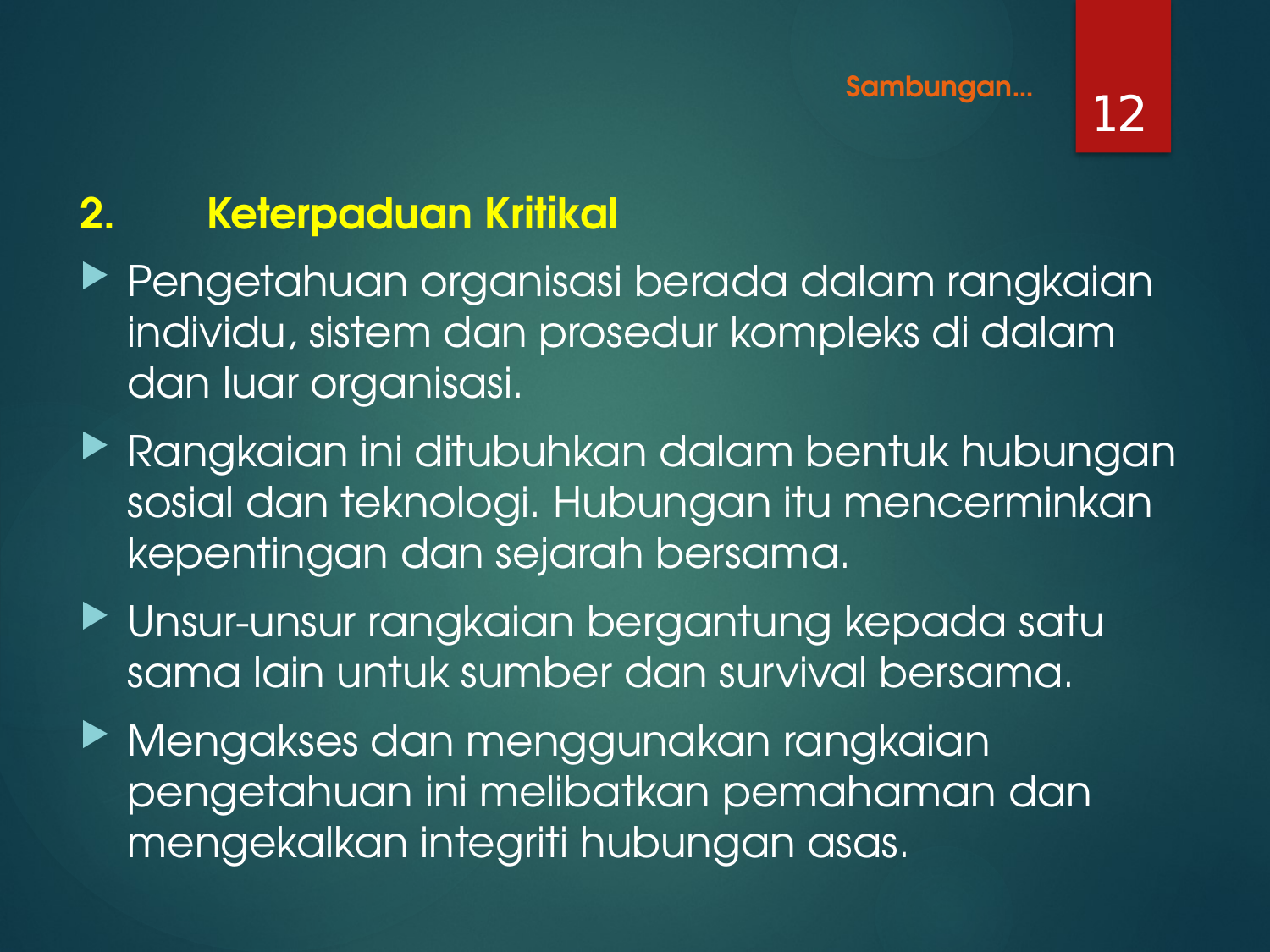

12
# Sambungan…
2.	Keterpaduan Kritikal
Pengetahuan organisasi berada dalam rangkaian individu, sistem dan prosedur kompleks di dalam dan luar organisasi.
Rangkaian ini ditubuhkan dalam bentuk hubungan sosial dan teknologi. Hubungan itu mencerminkan kepentingan dan sejarah bersama.
Unsur-unsur rangkaian bergantung kepada satu sama lain untuk sumber dan survival bersama.
Mengakses dan menggunakan rangkaian pengetahuan ini melibatkan pemahaman dan mengekalkan integriti hubungan asas.